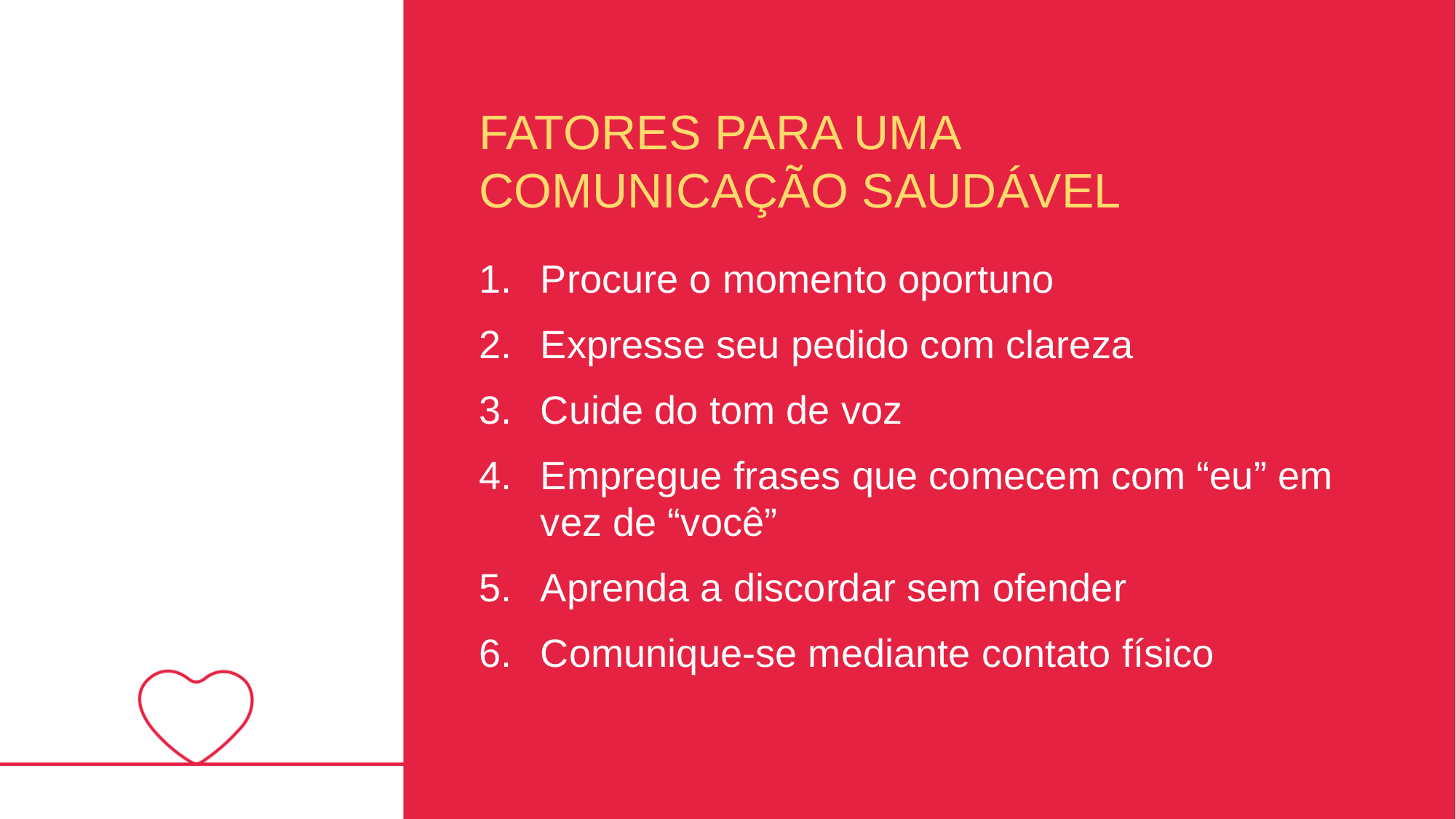

FATORES PARA UMA COMUNICAÇÃO SAUDÁVEL
Procure o momento oportuno
Expresse seu pedido com clareza
Cuide do tom de voz
Empregue frases que comecem com “eu” em vez de “você”
Aprenda a discordar sem ofender
Comunique-se mediante contato físico